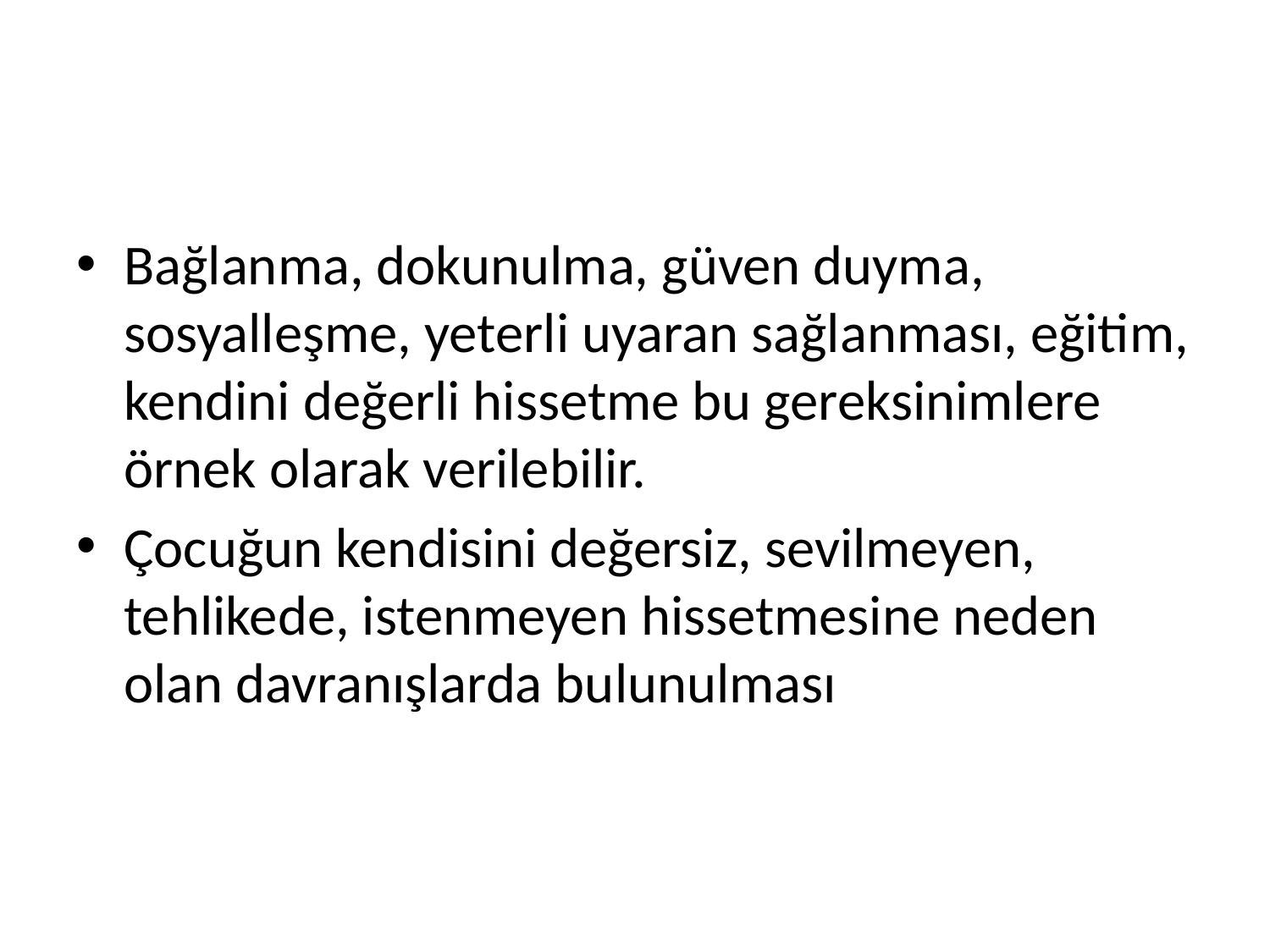

#
Bağlanma, dokunulma, güven duyma, sosyalleşme, yeterli uyaran sağlanması, eğitim, kendini değerli hissetme bu gereksinimlere örnek olarak verilebilir.
Çocuğun kendisini değersiz, sevilmeyen, tehlikede, istenmeyen hissetmesine neden olan davranışlarda bulunulması